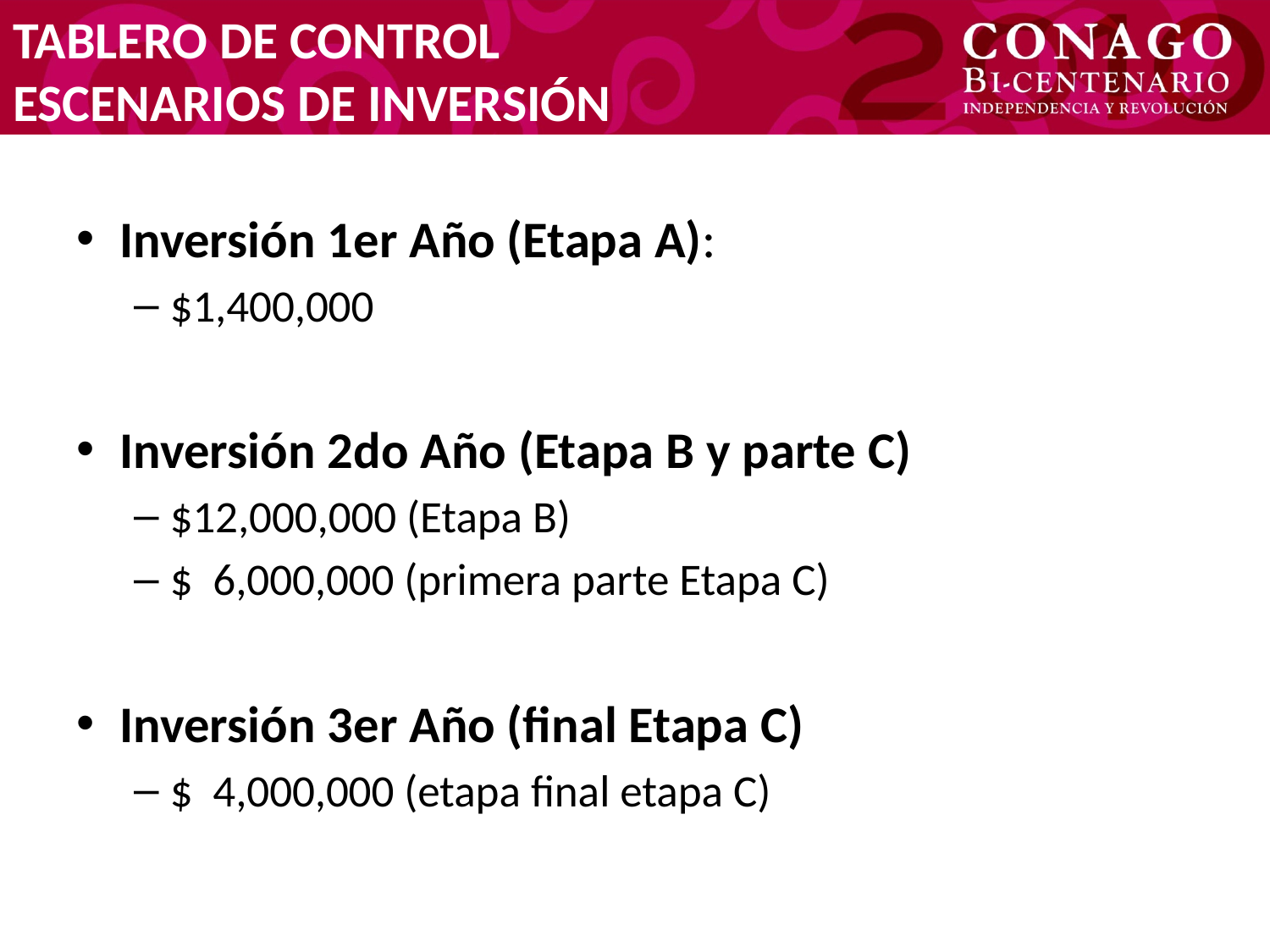

# TABLERO DE CONTROL ESCENARIOS DE INVERSIÓN
Inversión 1er Año (Etapa A):
$1,400,000

Inversión 2do Año (Etapa B y parte C)
$12,000,000 (Etapa B)
$  6,000,000 (primera parte Etapa C)

Inversión 3er Año (final Etapa C)
$  4,000,000 (etapa final etapa C)